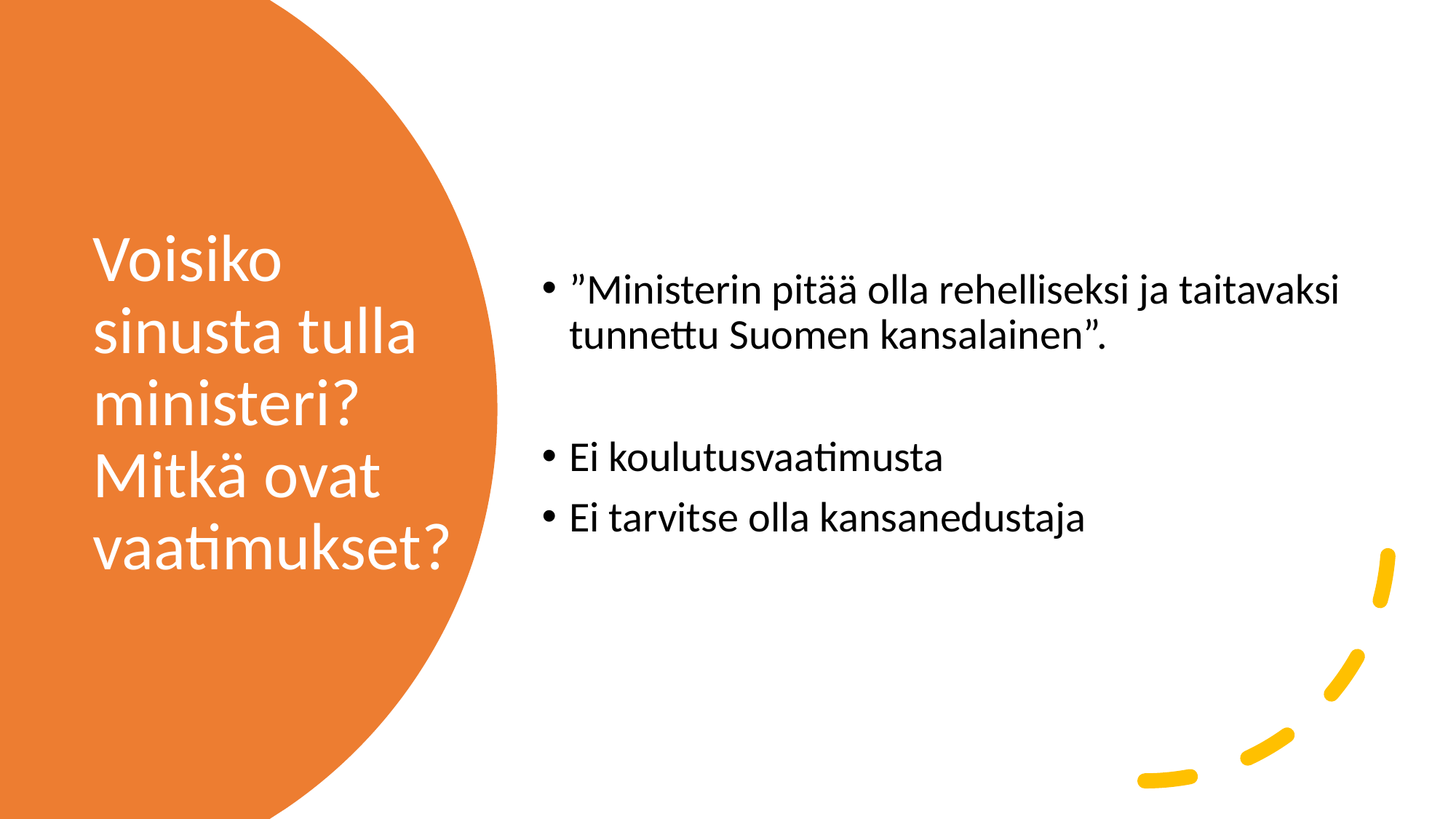

”Ministerin pitää olla rehelliseksi ja taitavaksi tunnettu Suomen kansalainen”.

Ei koulutusvaatimusta
Ei tarvitse olla kansanedustaja
# Voisiko sinusta tulla ministeri? Mitkä ovat vaatimukset?